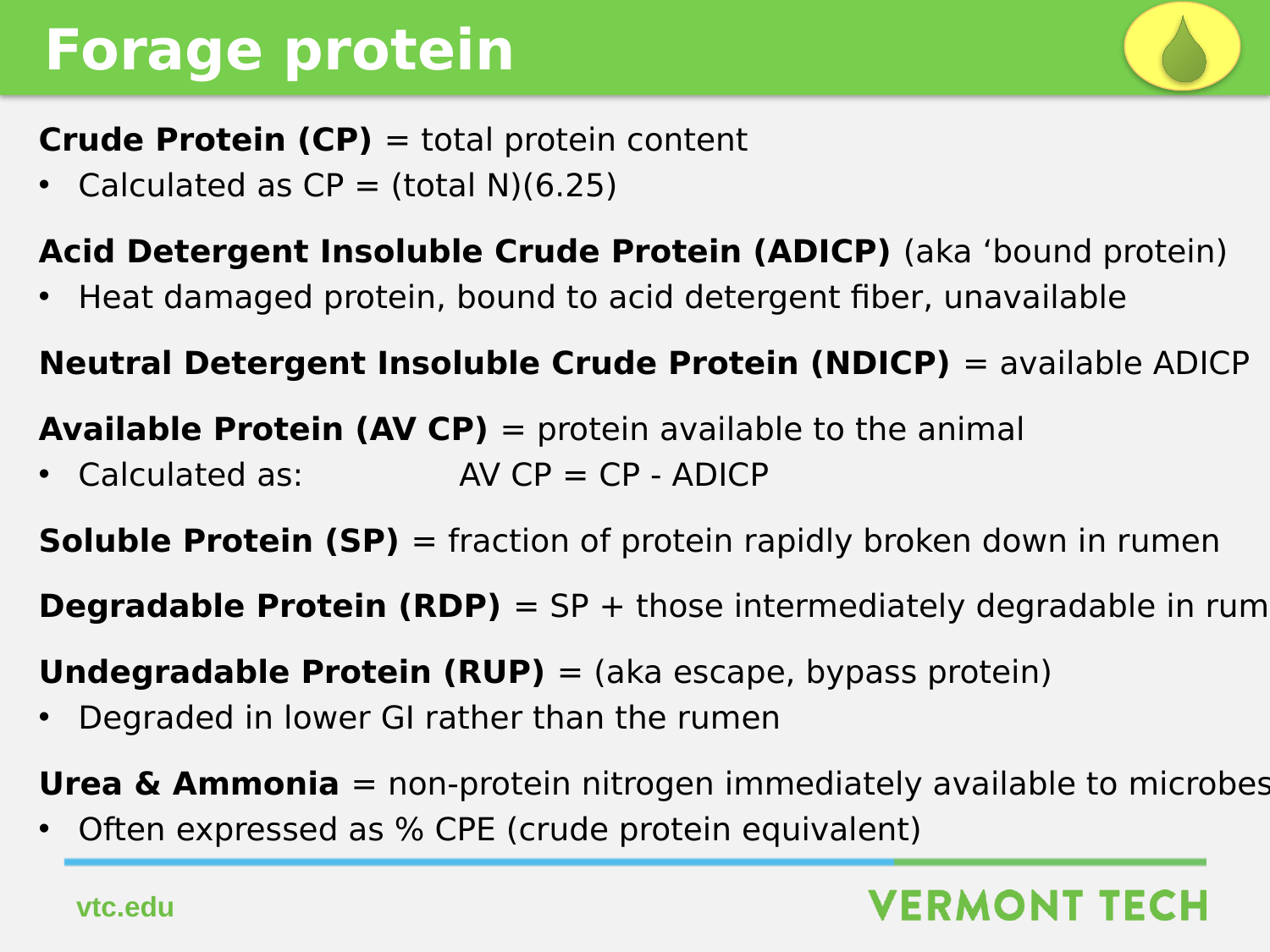

Forage protein
Crude Protein (CP) = total protein content
Calculated as CP = (total N)(6.25)

Acid Detergent Insoluble Crude Protein (ADICP) (aka ‘bound protein)
Heat damaged protein, bound to acid detergent fiber, unavailable

Neutral Detergent Insoluble Crude Protein (NDICP) = available ADICP

Available Protein (AV CP) = protein available to the animal
Calculated as:		AV CP = CP - ADICP

Soluble Protein (SP) = fraction of protein rapidly broken down in rumen

Degradable Protein (RDP) = SP + those intermediately degradable in rumen

Undegradable Protein (RUP) = (aka escape, bypass protein)
Degraded in lower GI rather than the rumen

Urea & Ammonia = non-protein nitrogen immediately available to microbes
Often expressed as % CPE (crude protein equivalent)